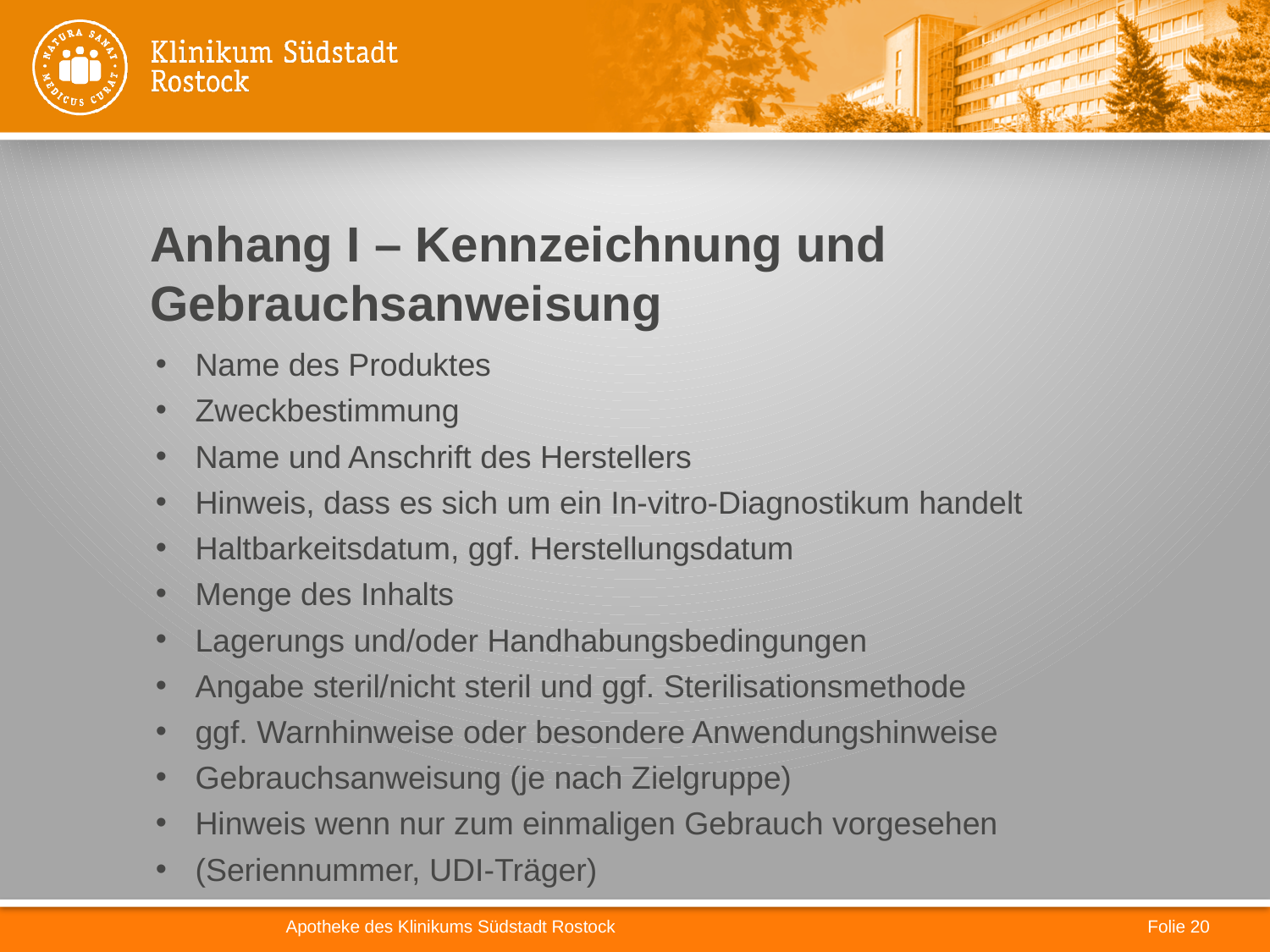

# Anhang I – Kennzeichnung und Gebrauchsanweisung
Name des Produktes
Zweckbestimmung
Name und Anschrift des Herstellers
Hinweis, dass es sich um ein In-vitro-Diagnostikum handelt
Haltbarkeitsdatum, ggf. Herstellungsdatum
Menge des Inhalts
Lagerungs und/oder Handhabungsbedingungen
Angabe steril/nicht steril und ggf. Sterilisationsmethode
ggf. Warnhinweise oder besondere Anwendungshinweise
Gebrauchsanweisung (je nach Zielgruppe)
Hinweis wenn nur zum einmaligen Gebrauch vorgesehen
(Seriennummer, UDI-Träger)
Apotheke des Klinikums Südstadt Rostock
 Folie 20